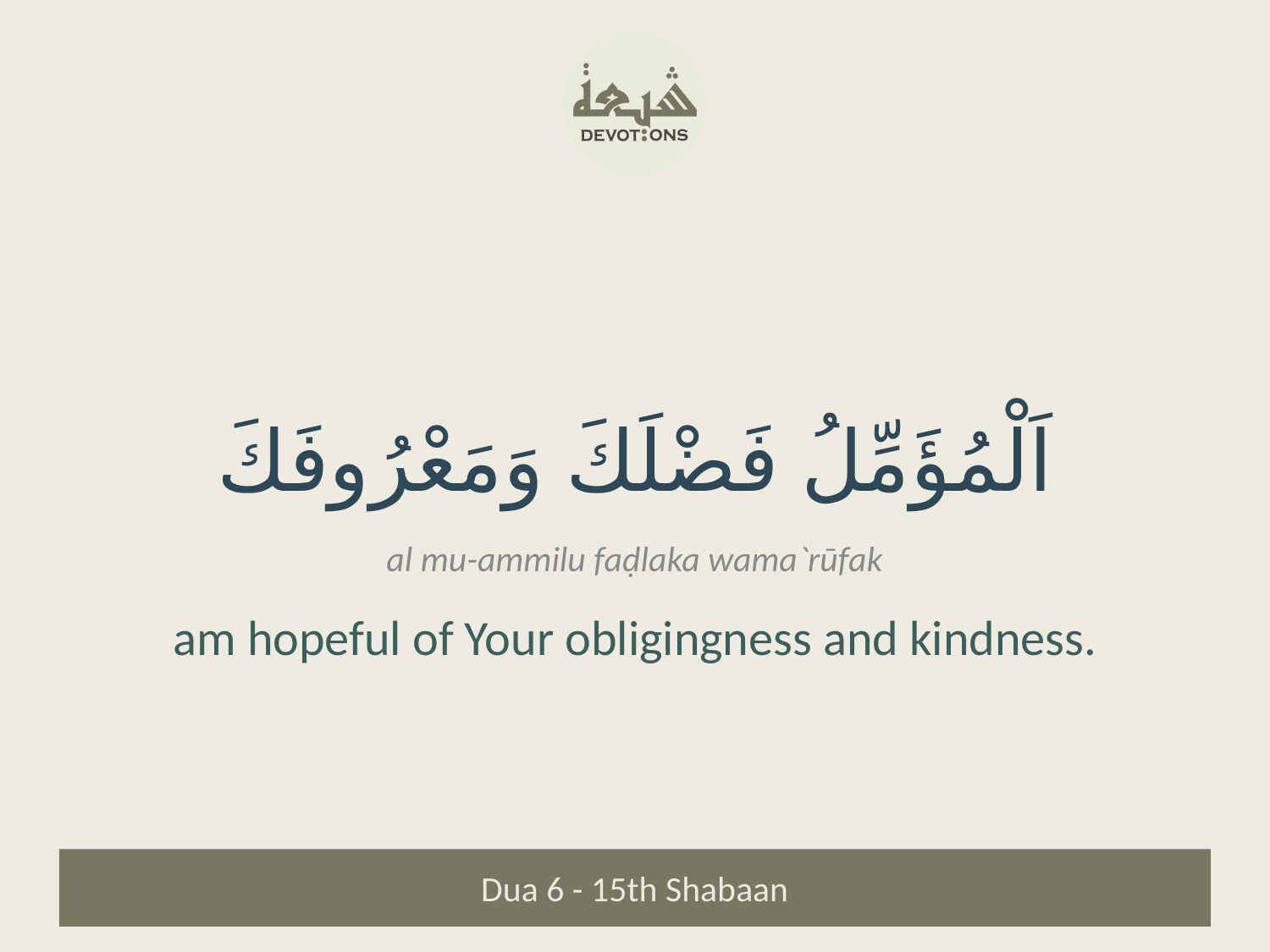

اَلْمُؤَمِّلُ فَضْلَكَ وَمَعْرُوفَكَ
al mu-ammilu faḍlaka wama`rūfak
am hopeful of Your obligingness and kindness.
Dua 6 - 15th Shabaan